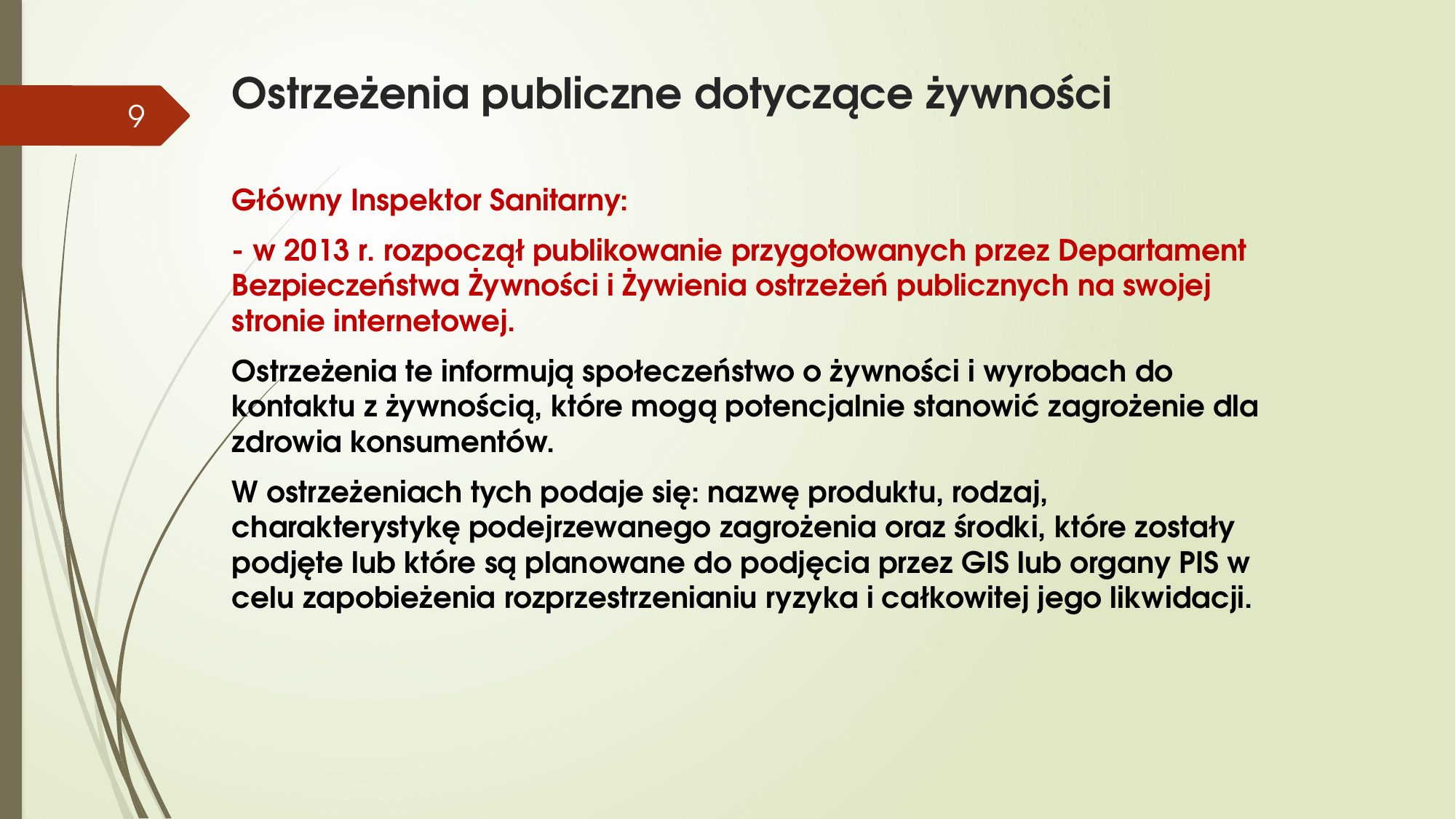

# Ostrzeżenia publiczne dotyczące żywności
9
Główny Inspektor Sanitarny:
- w 2013 r. rozpoczął publikowanie przygotowanych przez Departament Bezpieczeństwa Żywności i Żywienia ostrzeżeń publicznych na swojej stronie internetowej.
Ostrzeżenia te informują społeczeństwo o żywności i wyrobach do kontaktu z żywnością, które mogą potencjalnie stanowić zagrożenie dla zdrowia konsumentów.
W ostrzeżeniach tych podaje się: nazwę produktu, rodzaj, charakterystykę podejrzewanego zagrożenia oraz środki, które zostały podjęte lub które są planowane do podjęcia przez GIS lub organy PIS w celu zapobieżenia rozprzestrzenianiu ryzyka i całkowitej jego likwidacji.